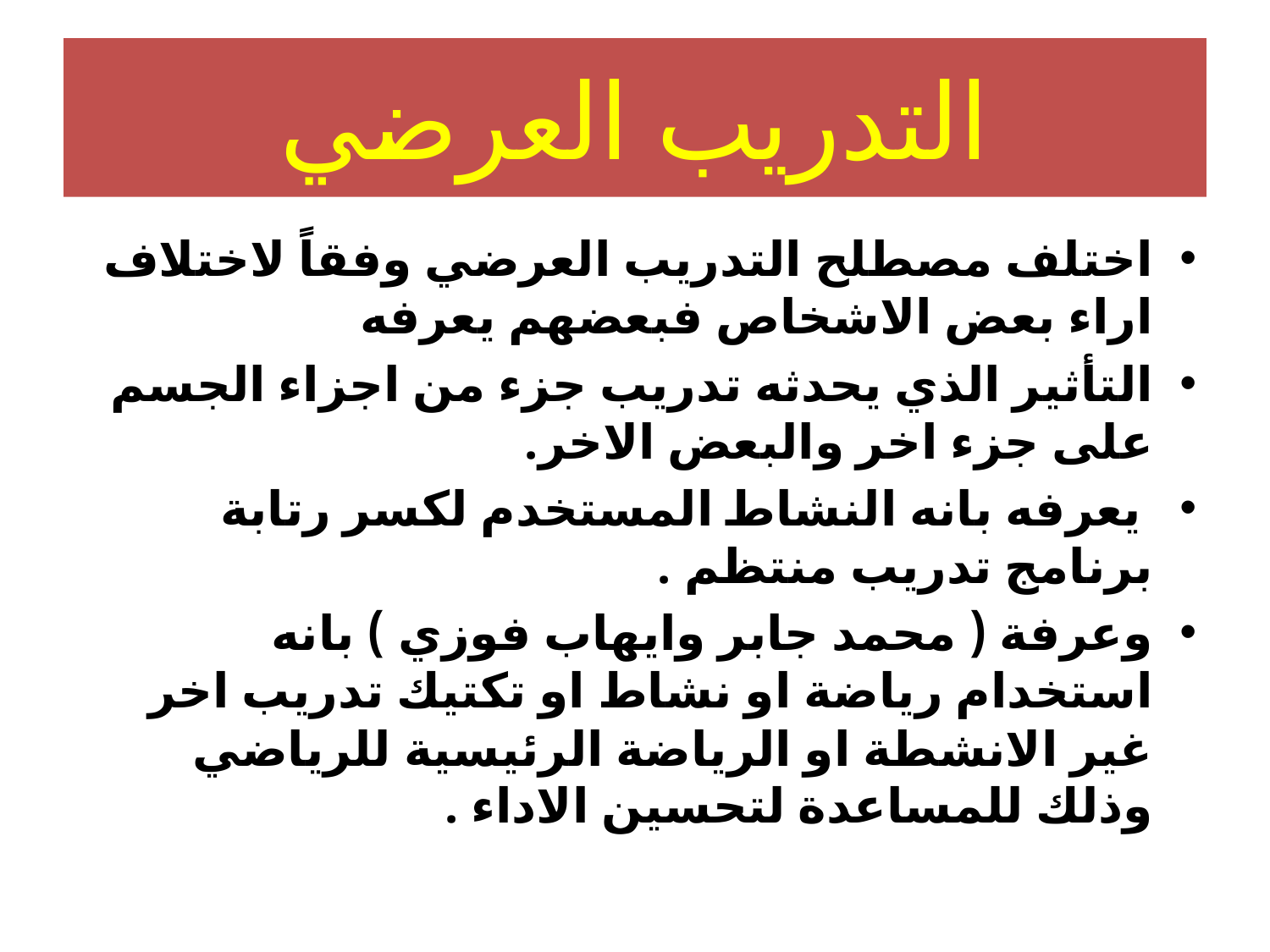

# التدريب العرضي
اختلف مصطلح التدريب العرضي وفقاً لاختلاف اراء بعض الاشخاص فبعضهم يعرفه
التأثير الذي يحدثه تدريب جزء من اجزاء الجسم على جزء اخر والبعض الاخر.
 يعرفه بانه النشاط المستخدم لكسر رتابة برنامج تدريب منتظم .
وعرفة ( محمد جابر وايهاب فوزي ) بانه استخدام رياضة او نشاط او تكتيك تدريب اخر غير الانشطة او الرياضة الرئيسية للرياضي وذلك للمساعدة لتحسين الاداء .